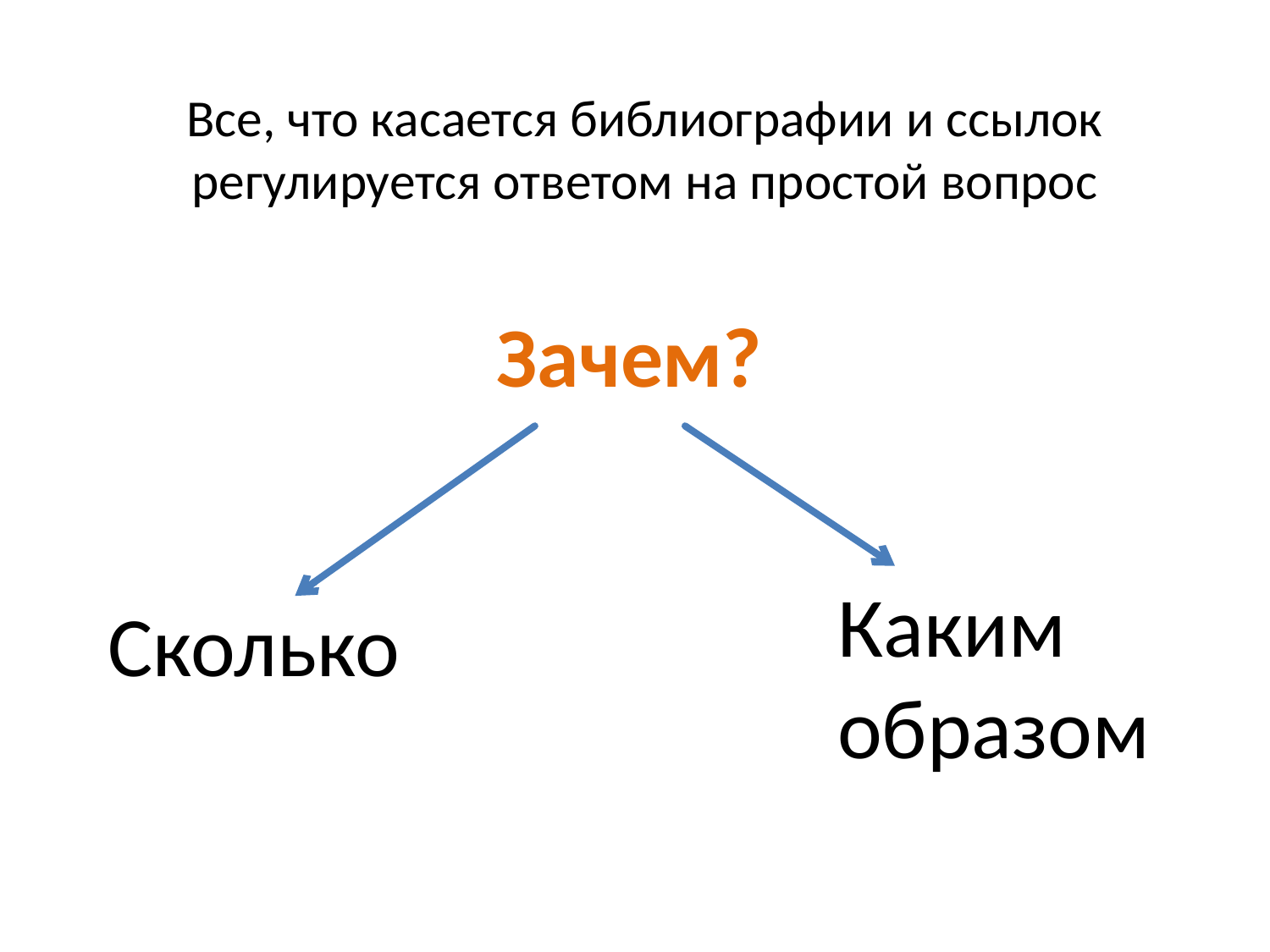

# Все, что касается библиографии и ссылок регулируется ответом на простой вопрос
Зачем?
Каким
образом
Сколько